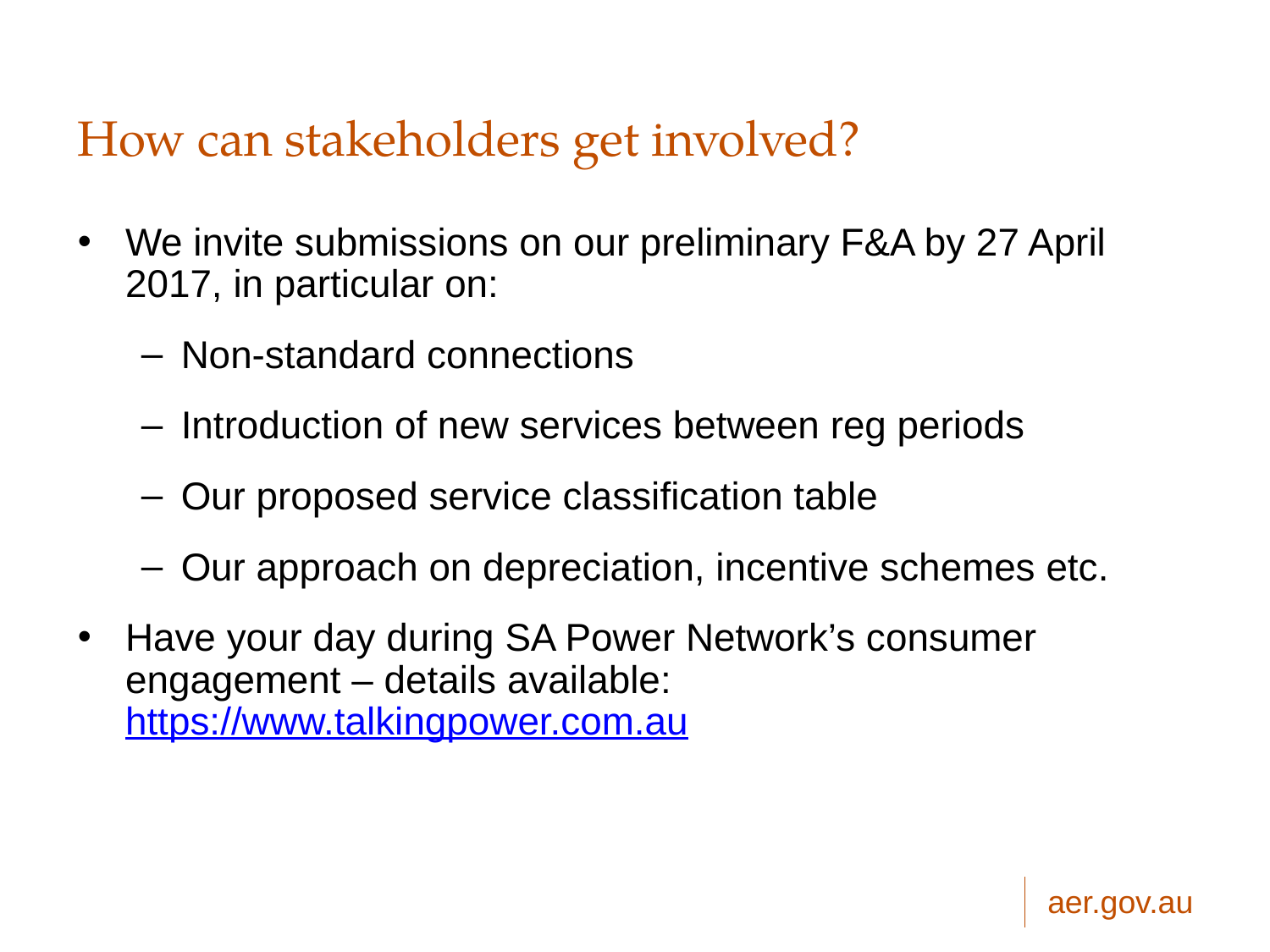

# How can stakeholders get involved?
We invite submissions on our preliminary F&A by 27 April 2017, in particular on:
Non-standard connections
Introduction of new services between reg periods
Our proposed service classification table
Our approach on depreciation, incentive schemes etc.
Have your day during SA Power Network’s consumer engagement – details available: https://www.talkingpower.com.au